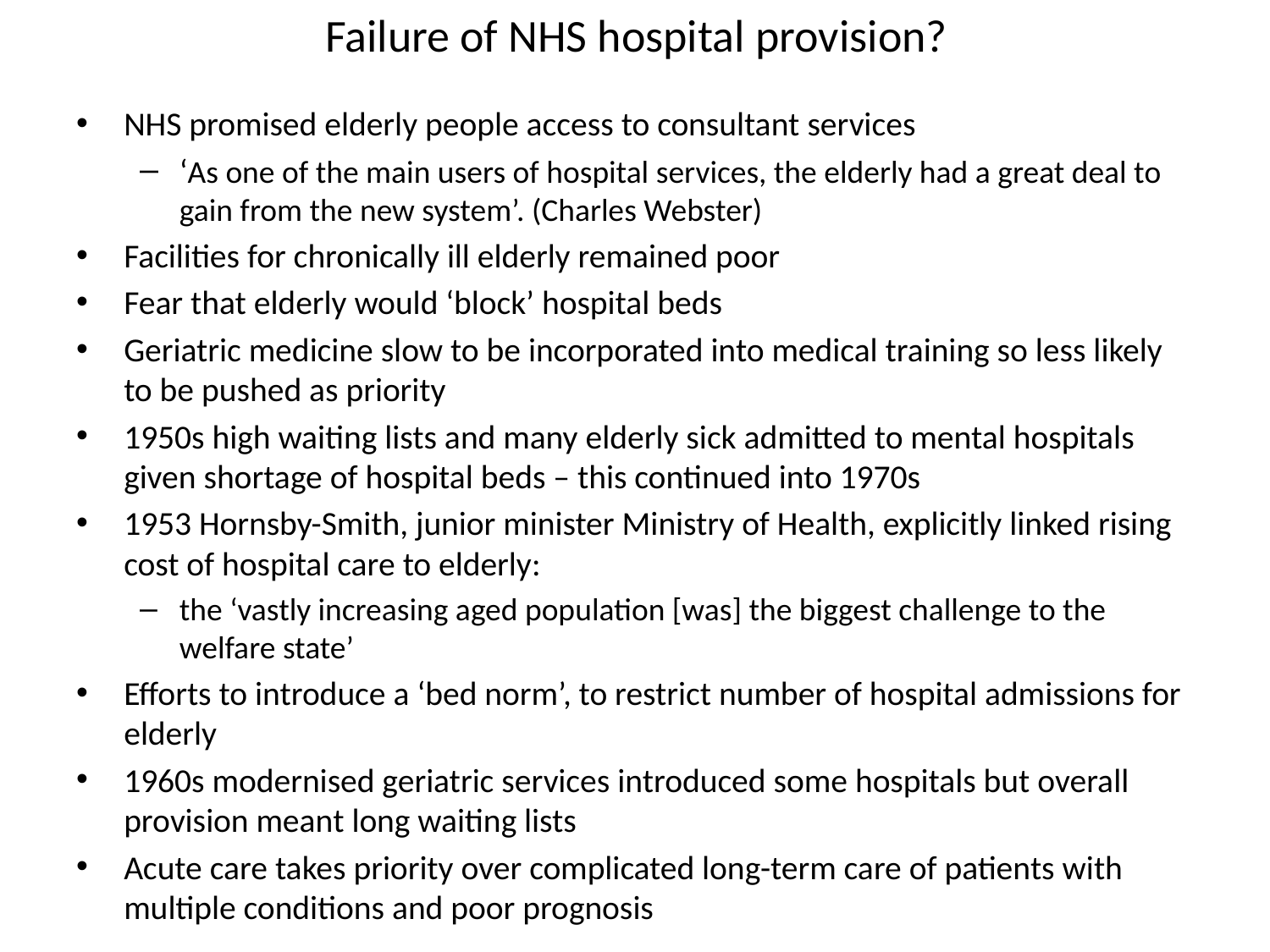

# Failure of NHS hospital provision?
NHS promised elderly people access to consultant services
‘As one of the main users of hospital services, the elderly had a great deal to gain from the new system’. (Charles Webster)
Facilities for chronically ill elderly remained poor
Fear that elderly would ‘block’ hospital beds
Geriatric medicine slow to be incorporated into medical training so less likely to be pushed as priority
1950s high waiting lists and many elderly sick admitted to mental hospitals given shortage of hospital beds – this continued into 1970s
1953 Hornsby-Smith, junior minister Ministry of Health, explicitly linked rising cost of hospital care to elderly:
the ‘vastly increasing aged population [was] the biggest challenge to the welfare state’
Efforts to introduce a ‘bed norm’, to restrict number of hospital admissions for elderly
1960s modernised geriatric services introduced some hospitals but overall provision meant long waiting lists
Acute care takes priority over complicated long-term care of patients with multiple conditions and poor prognosis